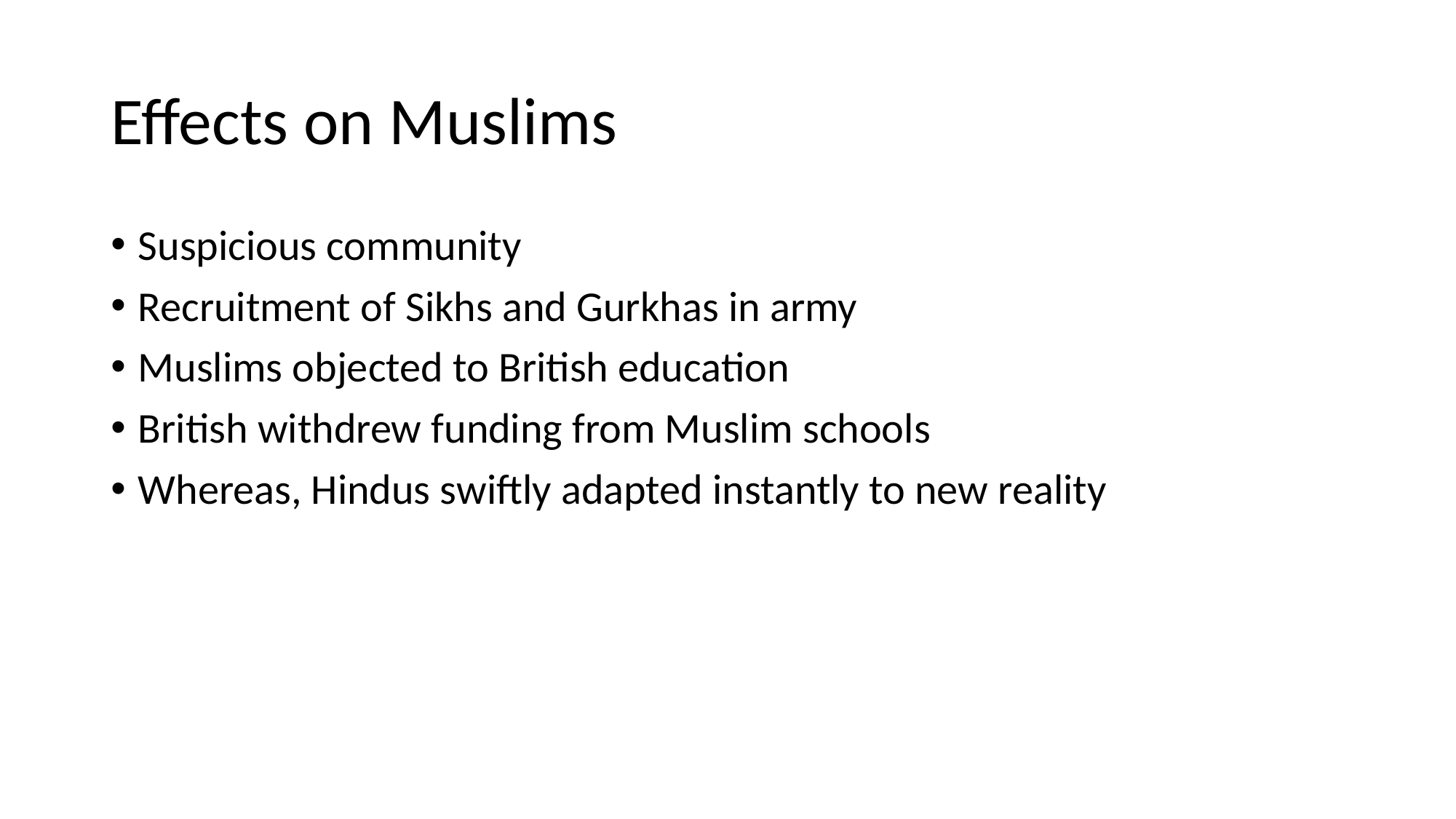

# Effects on Muslims
Suspicious community
Recruitment of Sikhs and Gurkhas in army
Muslims objected to British education
British withdrew funding from Muslim schools
Whereas, Hindus swiftly adapted instantly to new reality